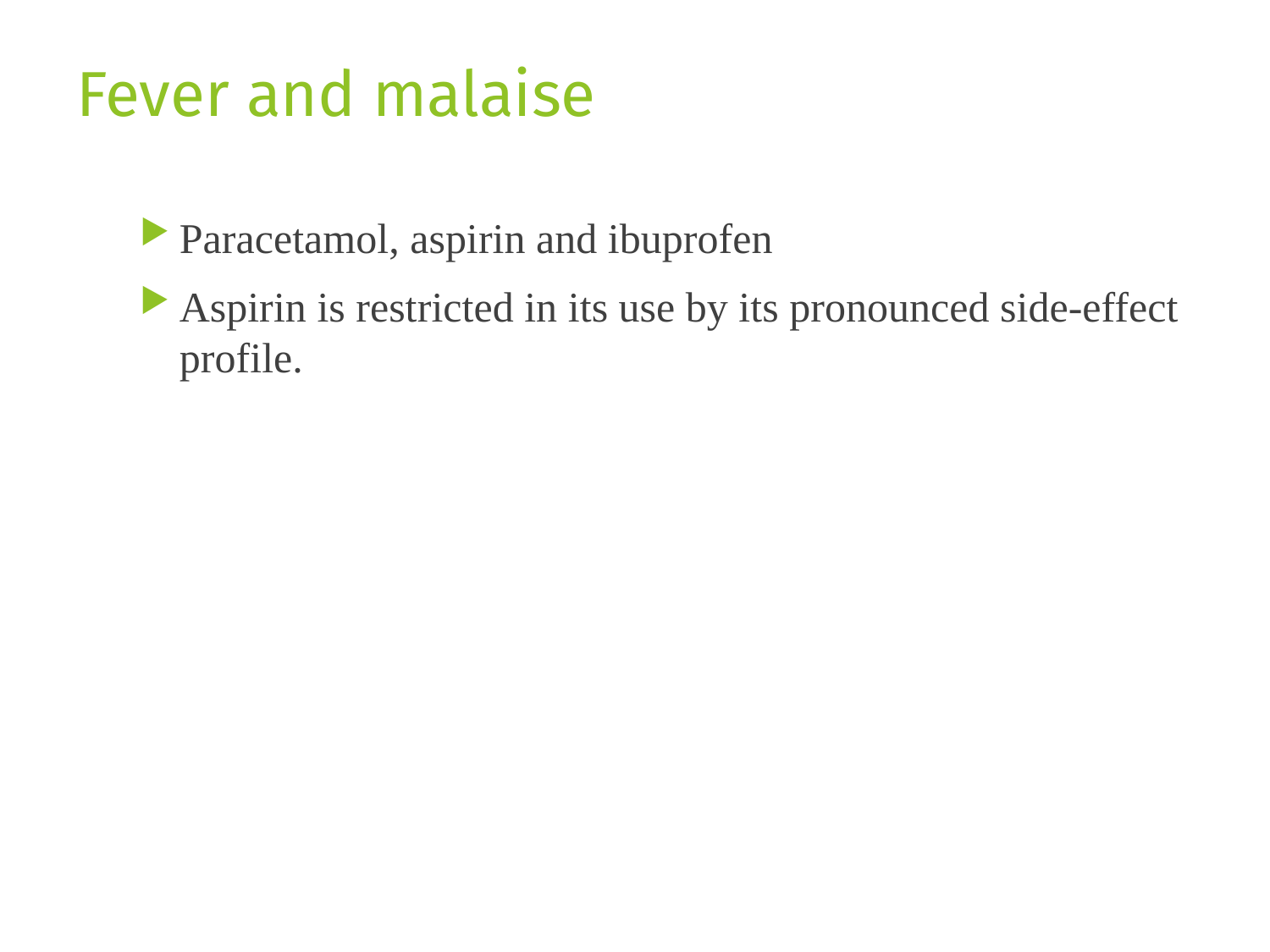

# Fever and malaise

Paracetamol, aspirin and ibuprofen
Aspirin is restricted in its use by its pronounced side-effect profile.